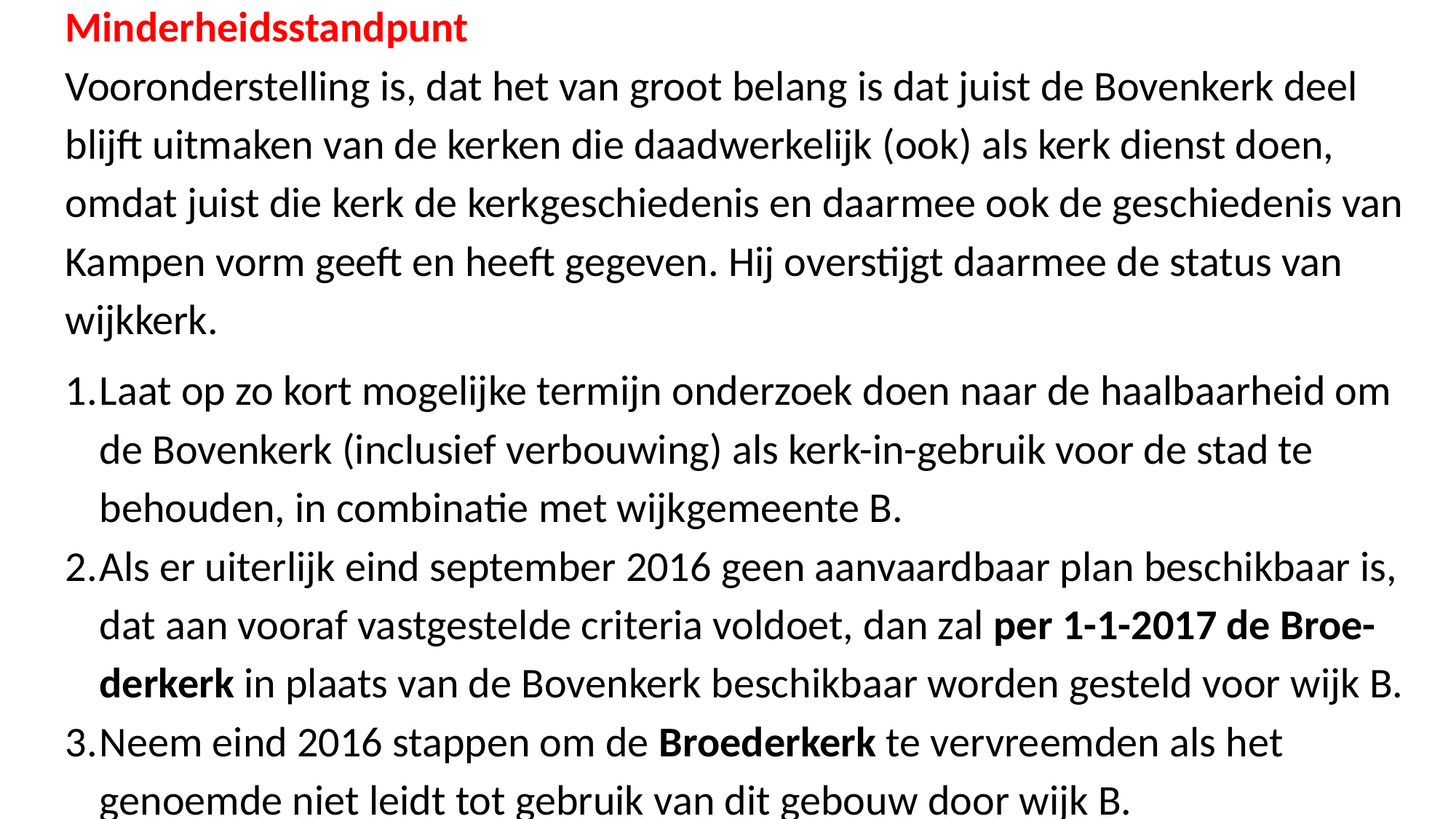

Minderheidsstandpunt
Vooronderstelling is, dat het van groot belang is dat juist de Bovenkerk deel blijft uitmaken van de kerken die daadwerkelijk (ook) als kerk dienst doen, omdat juist die kerk de kerkgeschiedenis en daarmee ook de geschiedenis van Kampen vorm geeft en heeft gegeven. Hij overstijgt daarmee de status van wijkkerk.
Laat op zo kort mogelijke termijn onderzoek doen naar de haalbaarheid om de Bovenkerk (inclusief verbouwing) als kerk-in-gebruik voor de stad te behouden, in combinatie met wijkgemeente B.
Als er uiterlijk eind september 2016 geen aanvaardbaar plan beschikbaar is, dat aan vooraf vastgestelde criteria voldoet, dan zal per 1-1-2017 de Broe-derkerk in plaats van de Bovenkerk beschikbaar worden gesteld voor wijk B.
Neem eind 2016 stappen om de Broederkerk te vervreemden als het genoemde niet leidt tot gebruik van dit gebouw door wijk B.